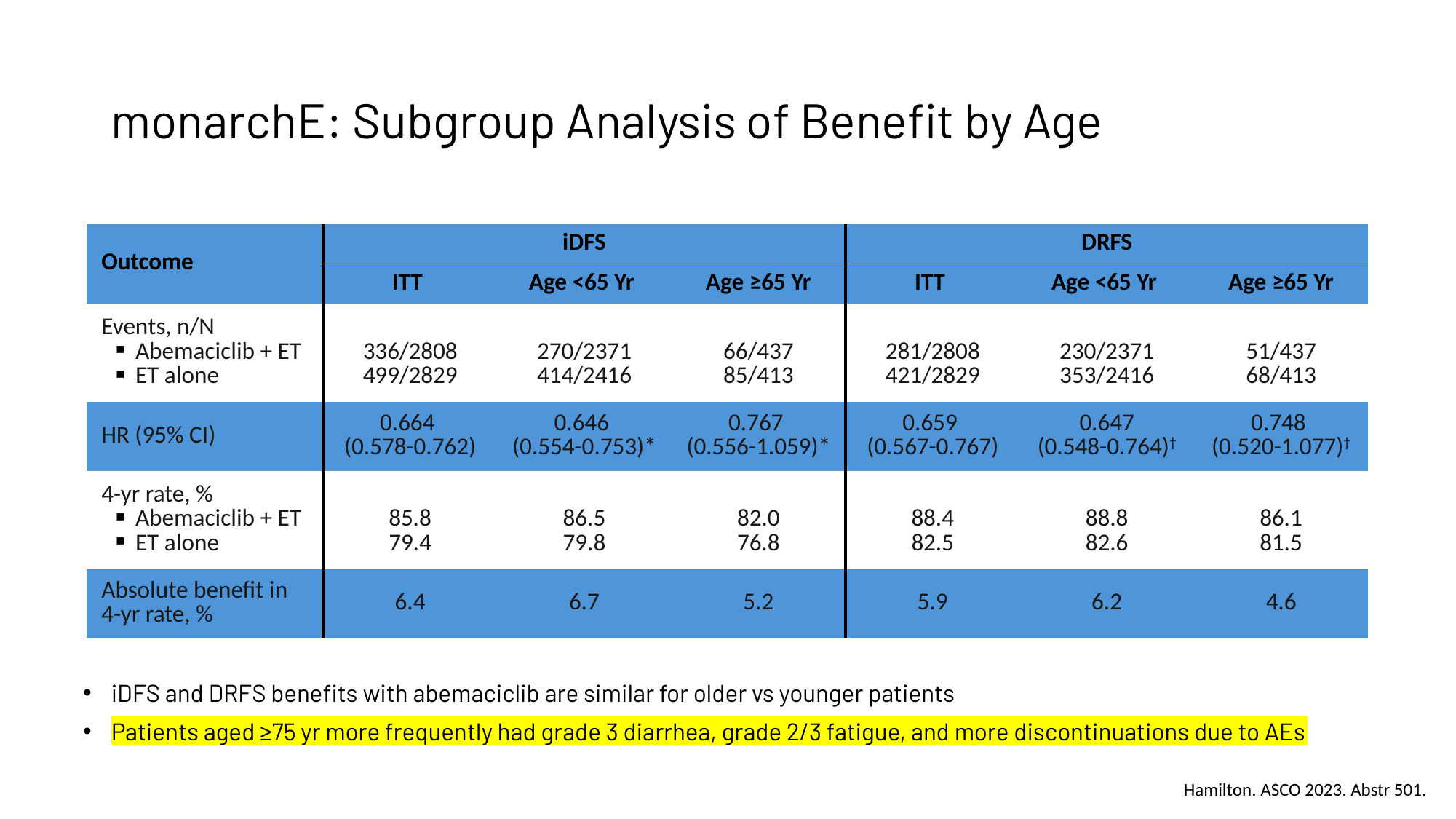

# monarchE: Subgroup Analysis of Benefit by Age
| Outcome | iDFS |  |  | DRFS |  |  |
| --- | --- | --- | --- | --- | --- | --- |
| Parameter, % | ITT | Age <65 Yr | Age ≥65 Yr | ITT | Age <65 Yr | Age ≥65 Yr |
| Events, n/N Abemaciclib + ET ET alone | 336/2808 499/2829 | 270/2371 414/2416 | 66/437 85/413 | 281/2808 421/2829 | 230/2371 353/2416 | 51/437 68/413 |
| HR (95% CI) | 0.664 (0.578-0.762) | 0.646 (0.554-0.753)\* | 0.767 (0.556-1.059)\* | 0.659 (0.567-0.767) | 0.647 (0.548-0.764)† | 0.748 (0.520-1.077)† |
| 4-yr rate, % Abemaciclib + ET ET alone | 85.8 79.4 | 86.5 79.8 | 82.0 76.8 | 88.4 82.5 | 88.8 82.6 | 86.1 81.5 |
| Absolute benefit in 4-yr rate, % | 6.4 | 6.7 | 5.2 | 5.9 | 6.2 | 4.6 |
iDFS and DRFS benefits with abemaciclib are similar for older vs younger patients
Patients aged ≥75 yr more frequently had grade 3 diarrhea, grade 2/3 fatigue, and more discontinuations due to AEs
Hamilton. ASCO 2023. Abstr 501.